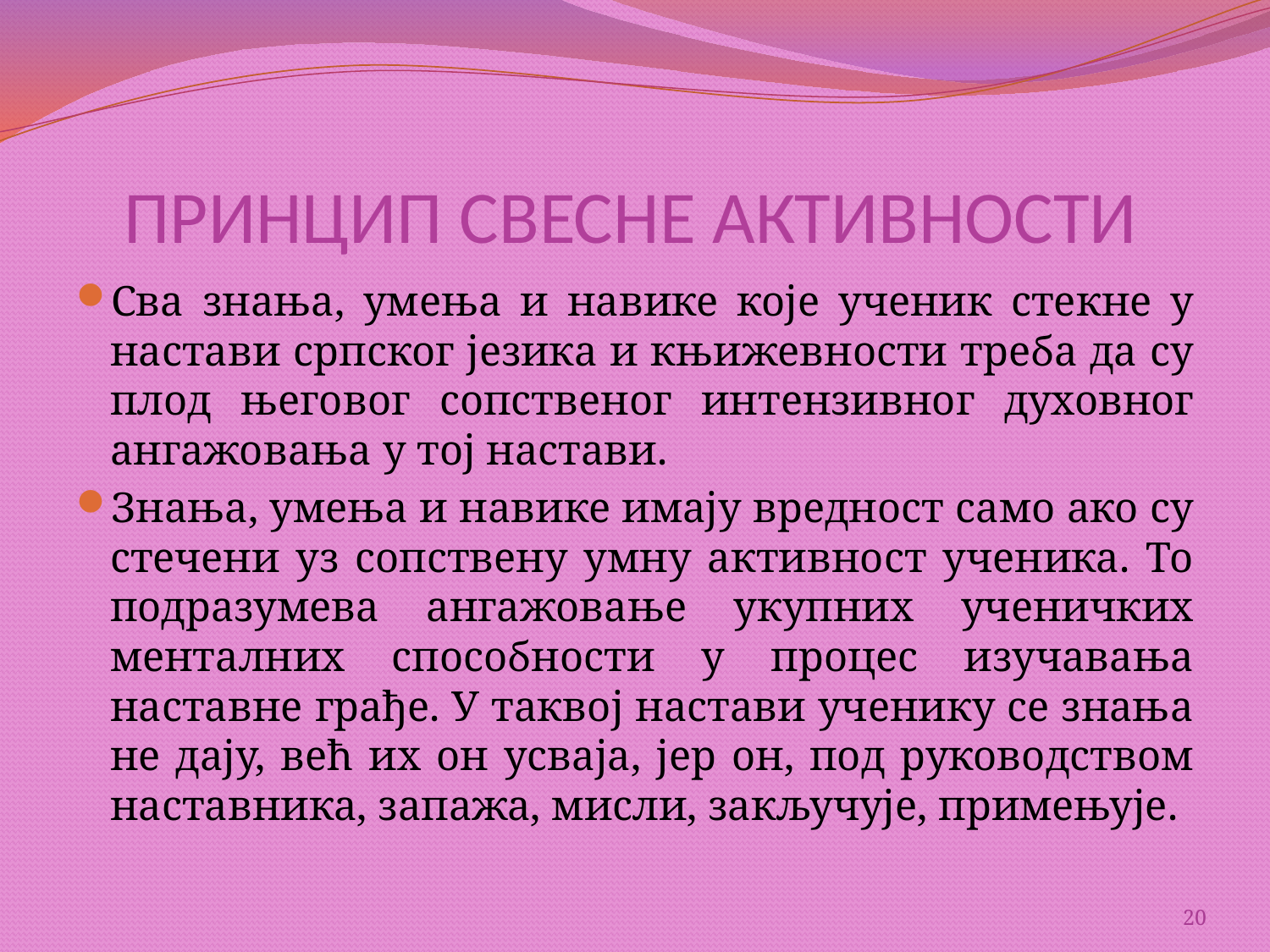

# ПРИНЦИП СВЕСНЕ АКТИВНОСТИ
Сва знања, умења и навике које ученик стекне у настави српског језика и књижевности треба да су плод његовог сопственог интензивног духовног ангажовања у тој настави.
Знања, умења и навике имају вредност само ако су стечени уз сопствену умну активност ученика. То подразумева ангажовање укупних ученичких менталних способности у процес изучавања наставне грађе. У таквој настави ученику се знања не дају, већ их он усваја, јер он, под руководством наставника, запажа, мисли, закључује, примењује.

20